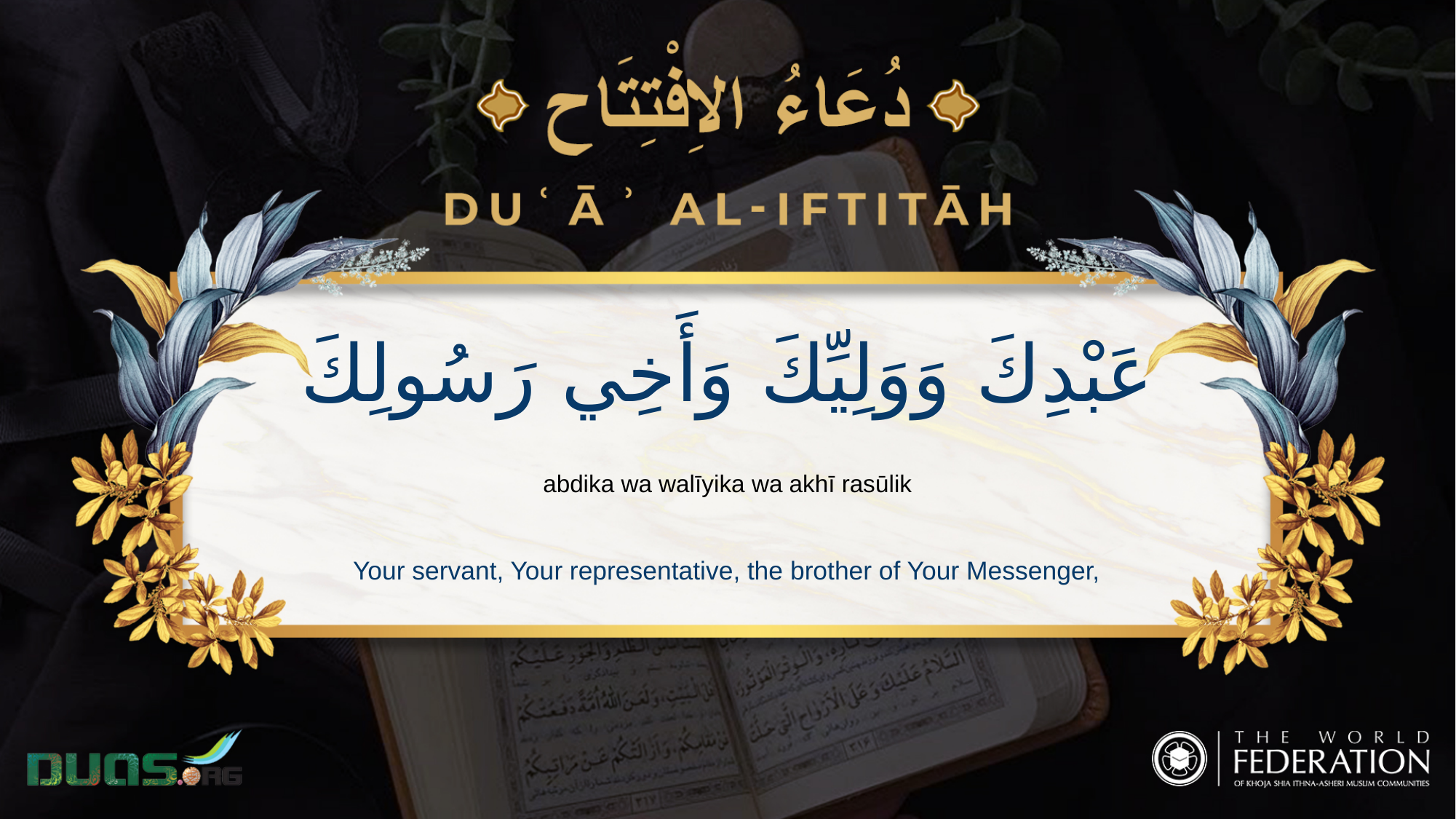

عَبْدِكَ وَوَلِيِّكَ وَأَخِي رَسُولِكَ
abdika wa walīyika wa akhī rasūlik
Your servant, Your representative, the brother of Your Messenger,